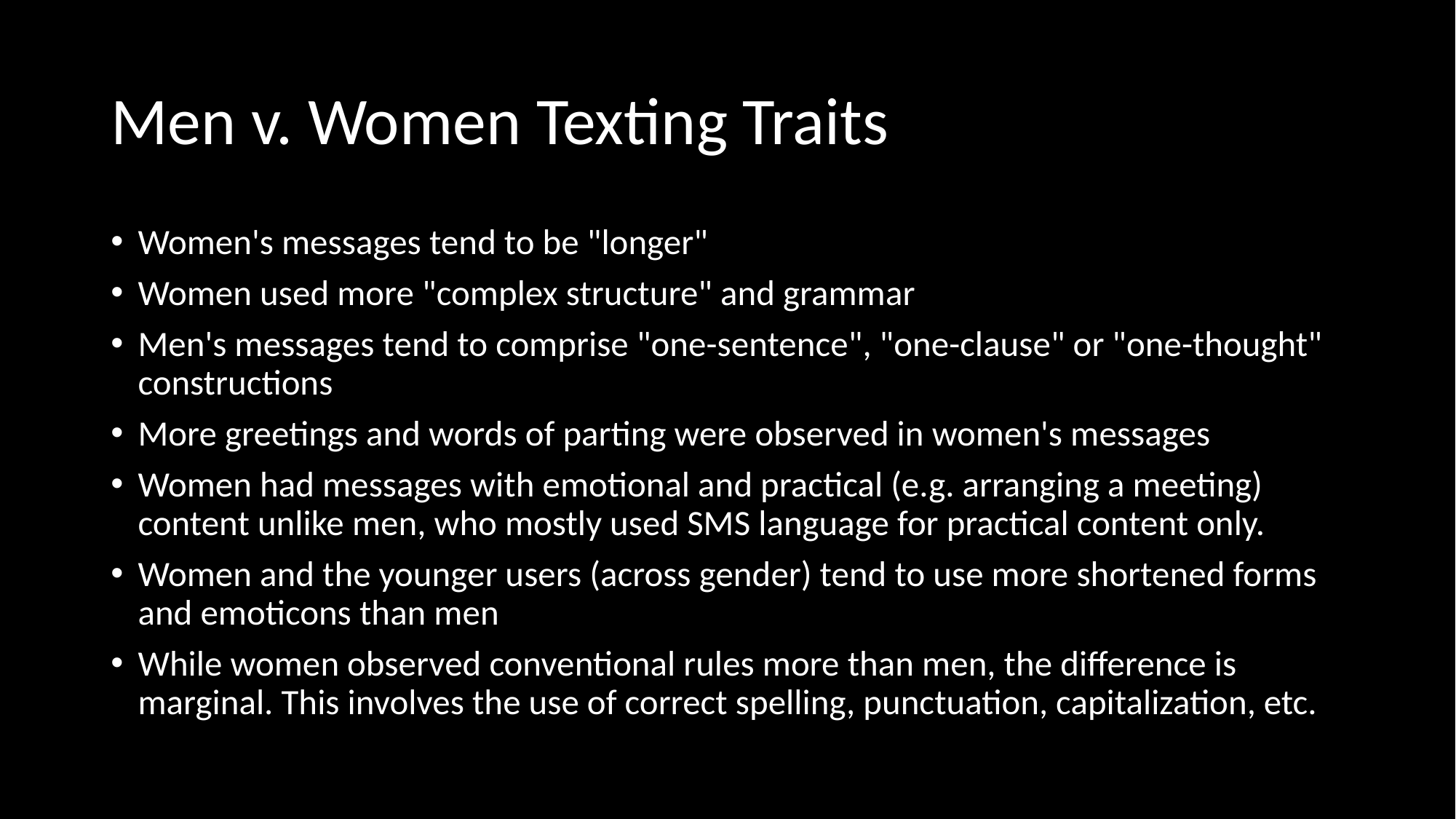

# Men v. Women Texting Traits
Women's messages tend to be "longer"
Women used more "complex structure" and grammar
Men's messages tend to comprise "one-sentence", "one-clause" or "one-thought" constructions
More greetings and words of parting were observed in women's messages
Women had messages with emotional and practical (e.g. arranging a meeting) content unlike men, who mostly used SMS language for practical content only.
Women and the younger users (across gender) tend to use more shortened forms and emoticons than men
While women observed conventional rules more than men, the difference is marginal. This involves the use of correct spelling, punctuation, capitalization, etc.